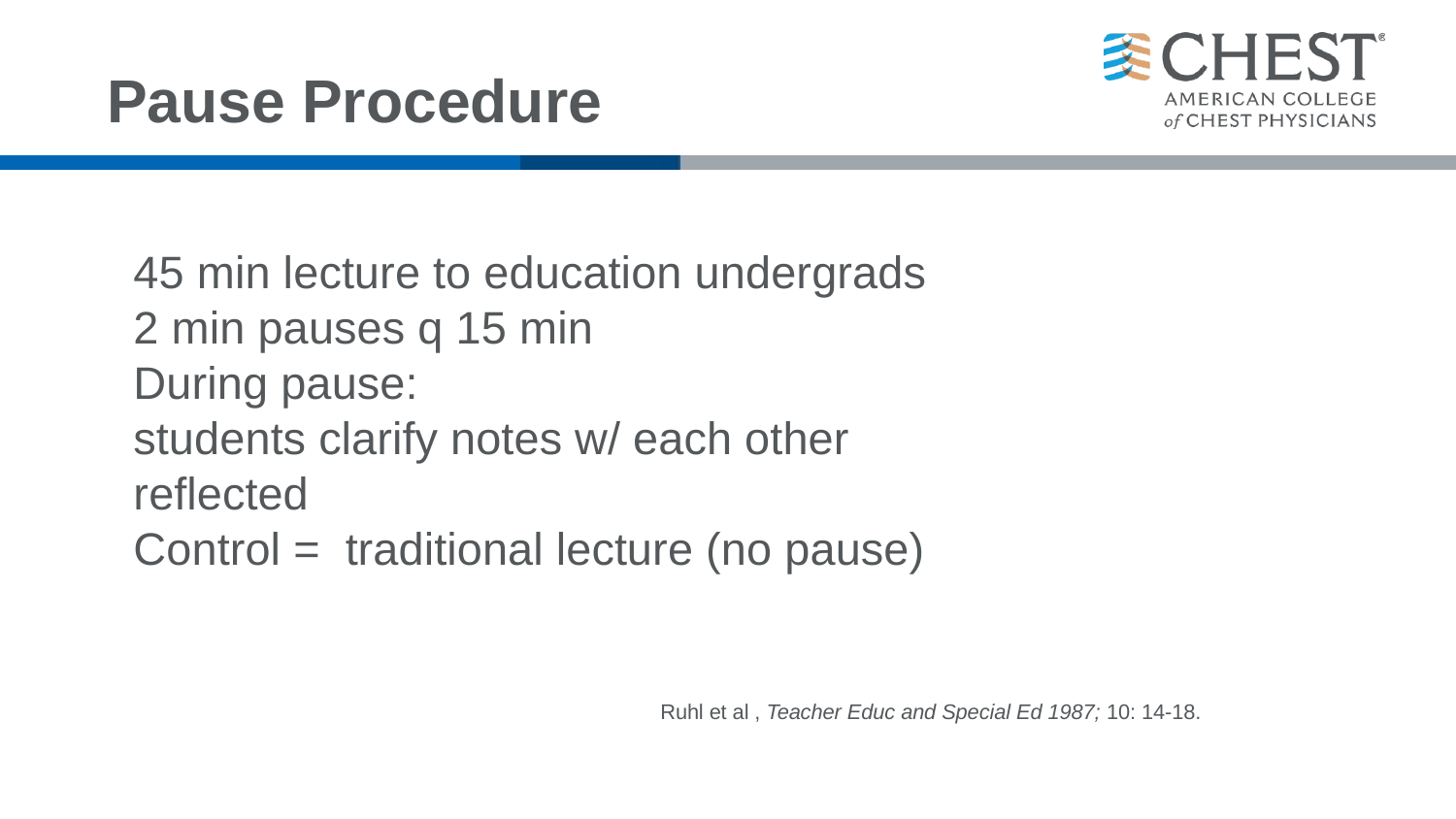

# Pause Procedure
45 min lecture to education undergrads
2 min pauses q 15 min
During pause:
students clarify notes w/ each other
reflected
Control =  traditional lecture (no pause)

Ruhl et al , Teacher Educ and Special Ed 1987; 10: 14-18.